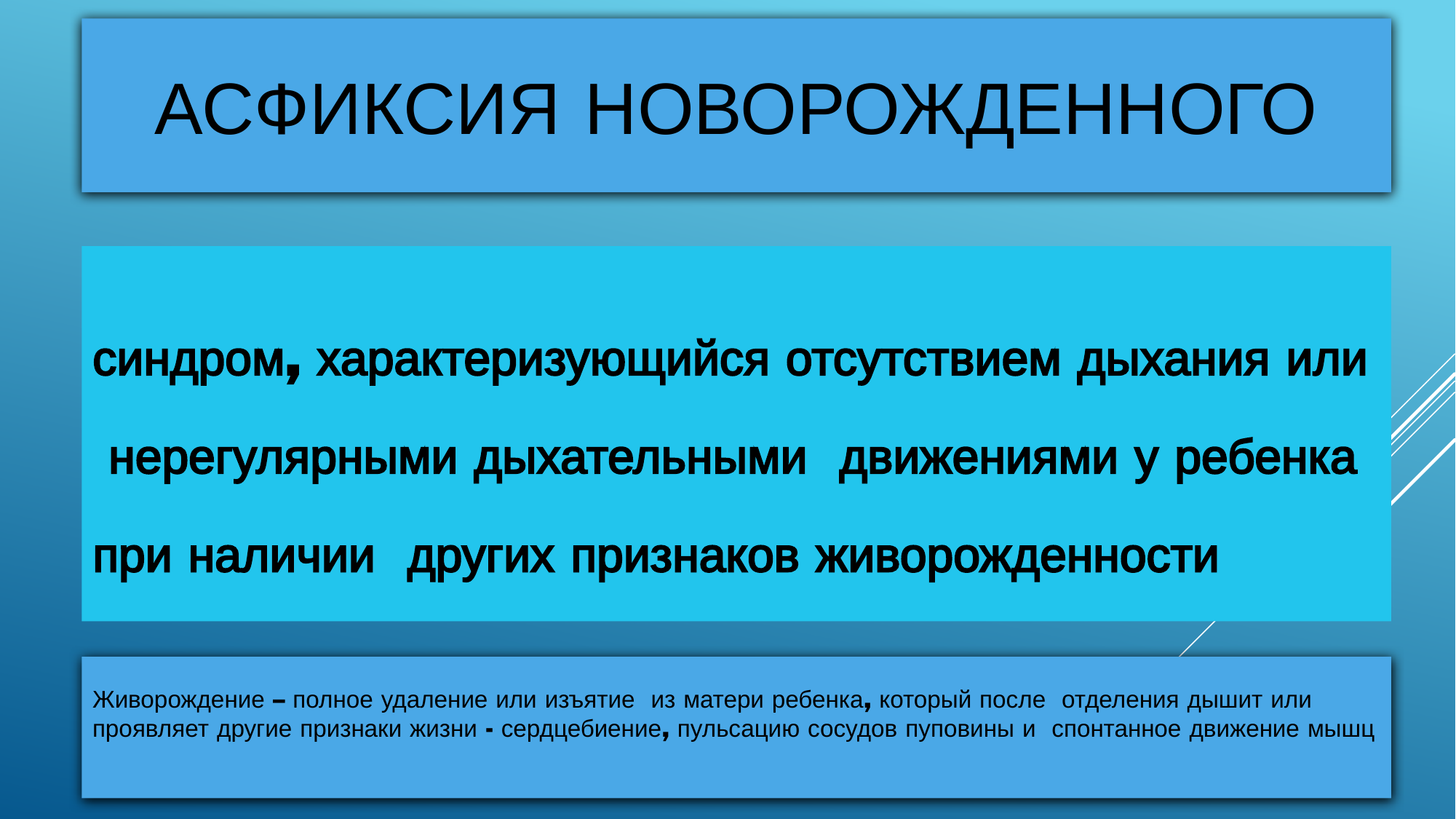

# АСФИКСИЯ НОВОРОЖДЕННОГО
синдром, характеризующийся отсутствием дыхания или  нерегулярными дыхательными  движениями у ребенка при наличии  других признаков живорожденности
Живорождение – полное удаление или изъятие  из матери ребенка, который после  отделения дышит или проявляет другие признаки жизни - сердцебиение, пульсацию сосудов пуповины и  спонтанное движение мышц